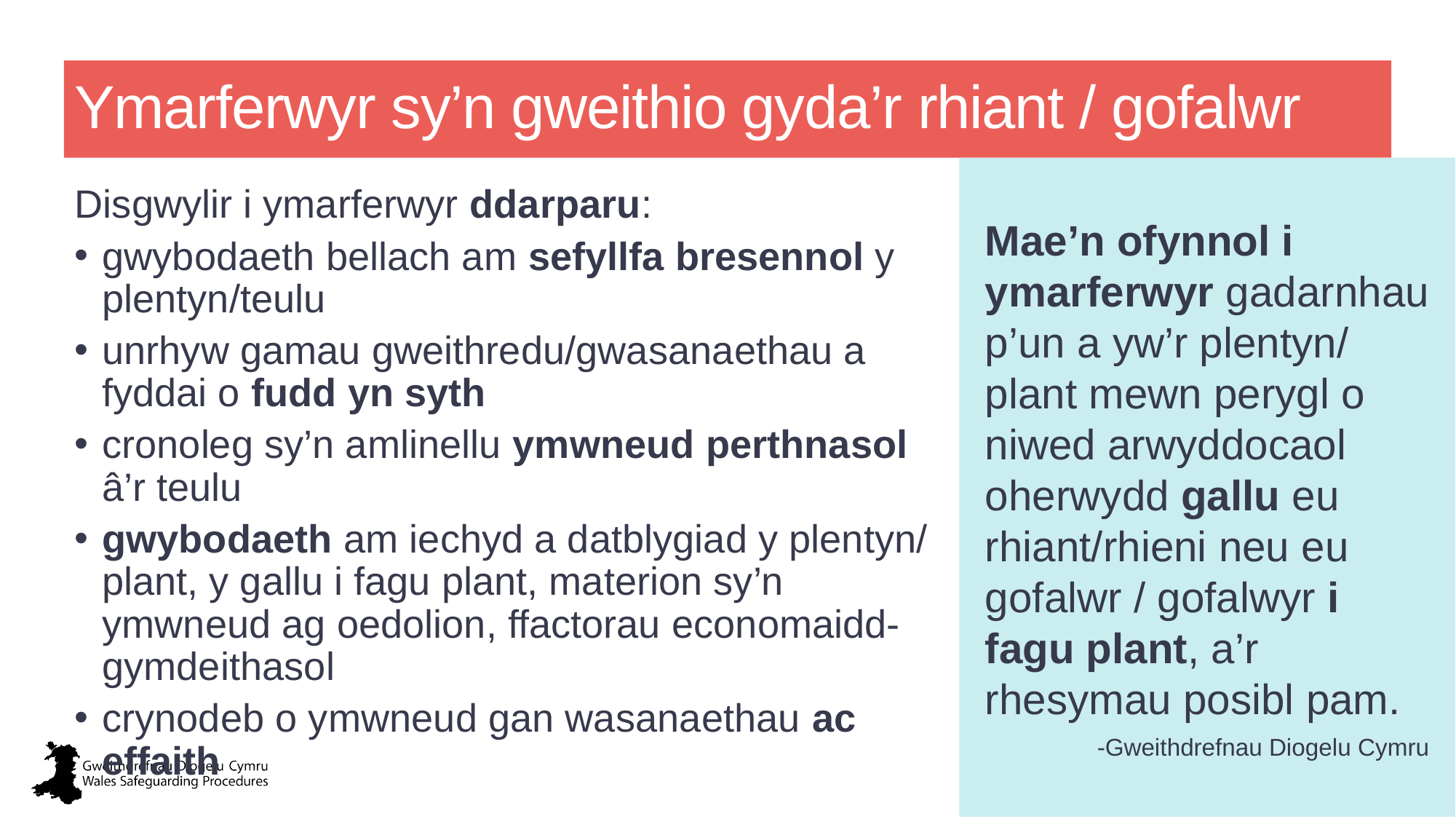

# Ymarferwyr sy’n gweithio gyda’r rhiant / gofalwr
Mae’n ofynnol i ymarferwyr gadarnhau p’un a yw’r plentyn/ plant mewn perygl o niwed arwyddocaol oherwydd gallu eu rhiant/rhieni neu eu gofalwr / gofalwyr i fagu plant, a’r rhesymau posibl pam.
-Gweithdrefnau Diogelu Cymru
Disgwylir i ymarferwyr ddarparu:
gwybodaeth bellach am sefyllfa bresennol y plentyn/teulu
unrhyw gamau gweithredu/gwasanaethau a fyddai o fudd yn syth
cronoleg sy’n amlinellu ymwneud perthnasol â’r teulu
gwybodaeth am iechyd a datblygiad y plentyn/ plant, y gallu i fagu plant, materion sy’n ymwneud ag oedolion, ffactorau economaidd-gymdeithasol
crynodeb o ymwneud gan wasanaethau ac effaith